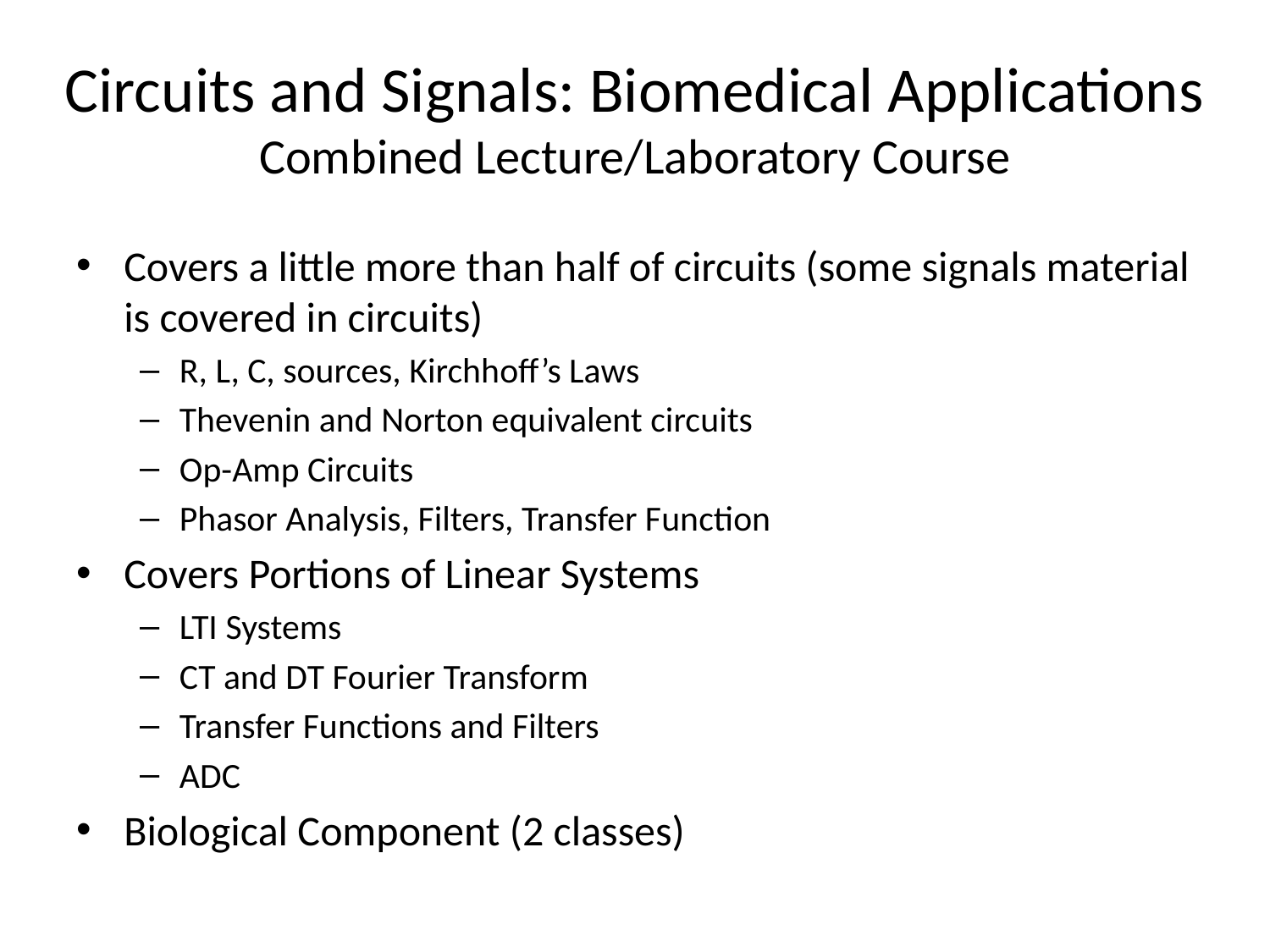

# Circuits and Signals: Biomedical Applications Combined Lecture/Laboratory Course
Covers a little more than half of circuits (some signals material is covered in circuits)
R, L, C, sources, Kirchhoff’s Laws
Thevenin and Norton equivalent circuits
Op-Amp Circuits
Phasor Analysis, Filters, Transfer Function
Covers Portions of Linear Systems
LTI Systems
CT and DT Fourier Transform
Transfer Functions and Filters
ADC
Biological Component (2 classes)